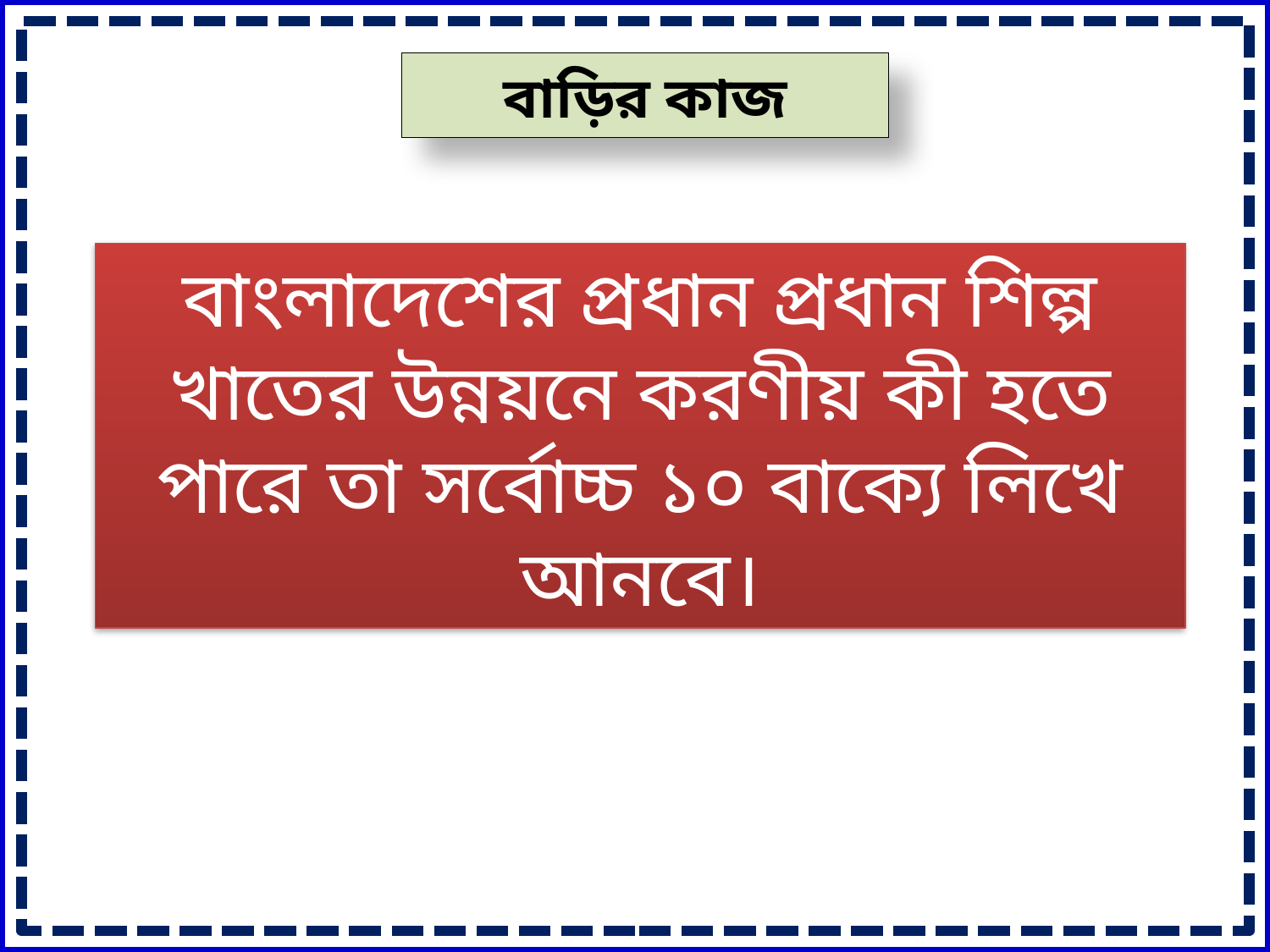

বাড়ির কাজ
বাংলাদেশের প্রধান প্রধান শিল্প খাতের উন্নয়নে করণীয় কী হতে পারে তা সর্বোচ্চ ১০ বাক্যে লিখে আনবে।